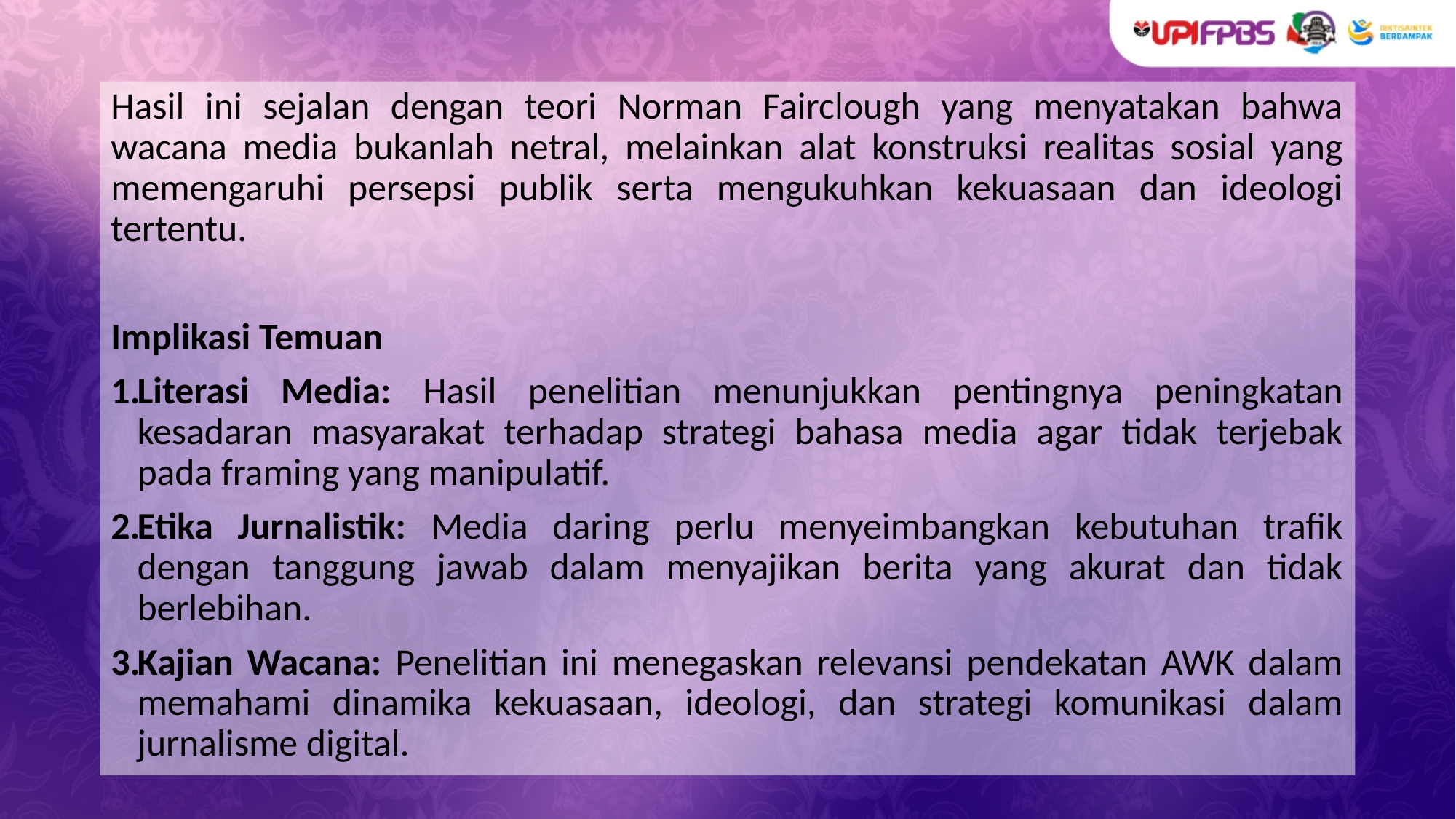

Hasil ini sejalan dengan teori Norman Fairclough yang menyatakan bahwa wacana media bukanlah netral, melainkan alat konstruksi realitas sosial yang memengaruhi persepsi publik serta mengukuhkan kekuasaan dan ideologi tertentu.

Implikasi Temuan
Literasi Media: Hasil penelitian menunjukkan pentingnya peningkatan kesadaran masyarakat terhadap strategi bahasa media agar tidak terjebak pada framing yang manipulatif.
Etika Jurnalistik: Media daring perlu menyeimbangkan kebutuhan trafik dengan tanggung jawab dalam menyajikan berita yang akurat dan tidak berlebihan.
Kajian Wacana: Penelitian ini menegaskan relevansi pendekatan AWK dalam memahami dinamika kekuasaan, ideologi, dan strategi komunikasi dalam jurnalisme digital.